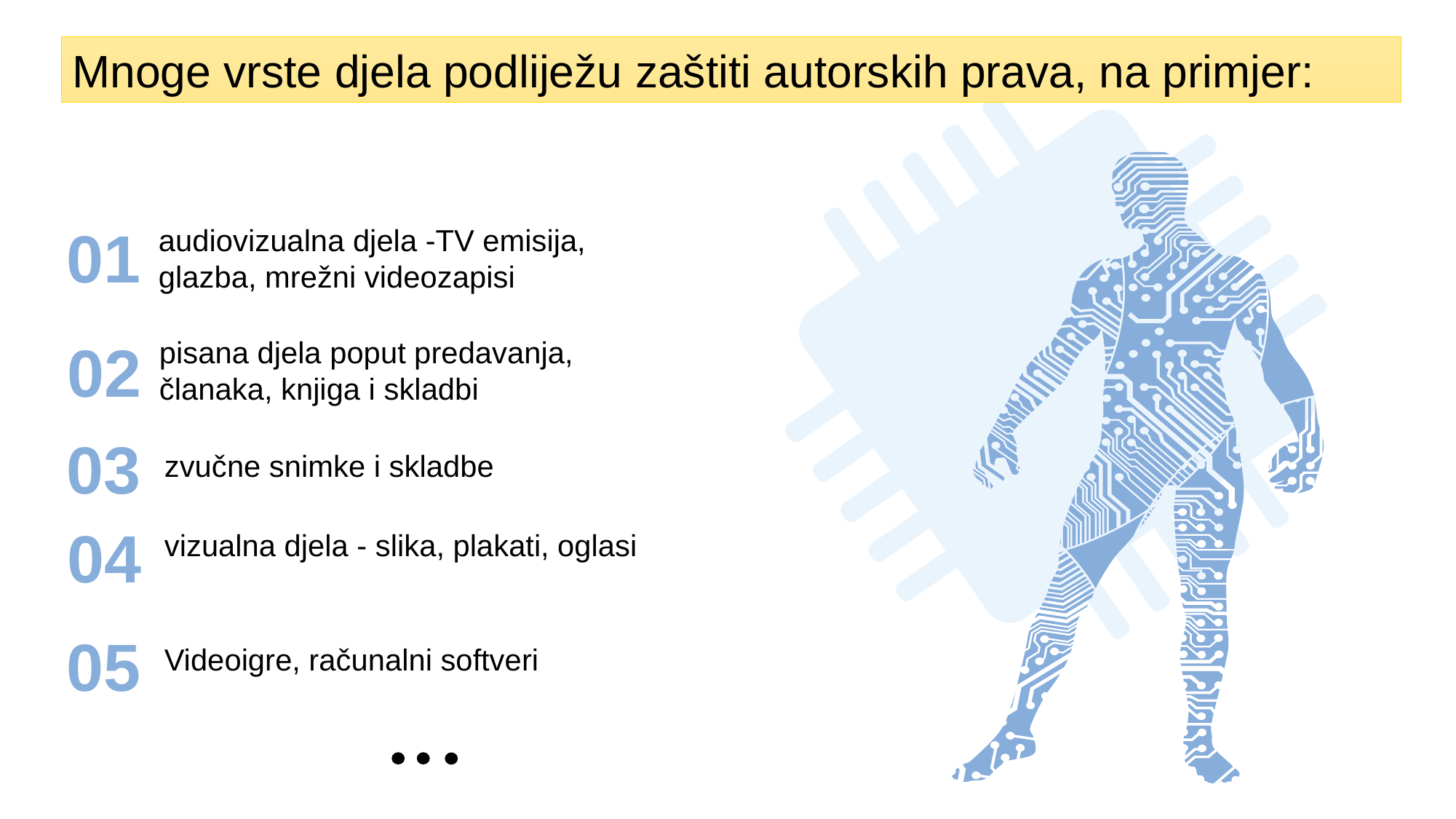

Mnoge vrste djela podliježu zaštiti autorskih prava, na primjer:

01
audiovizualna djela -TV emisija, glazba, mrežni videozapisi

02
pisana djela poput predavanja, članaka, knjiga i skladbi

03
zvučne snimke i skladbe
04
vizualna djela - slika, plakati, oglasi

05
Videoigre, računalni softveri